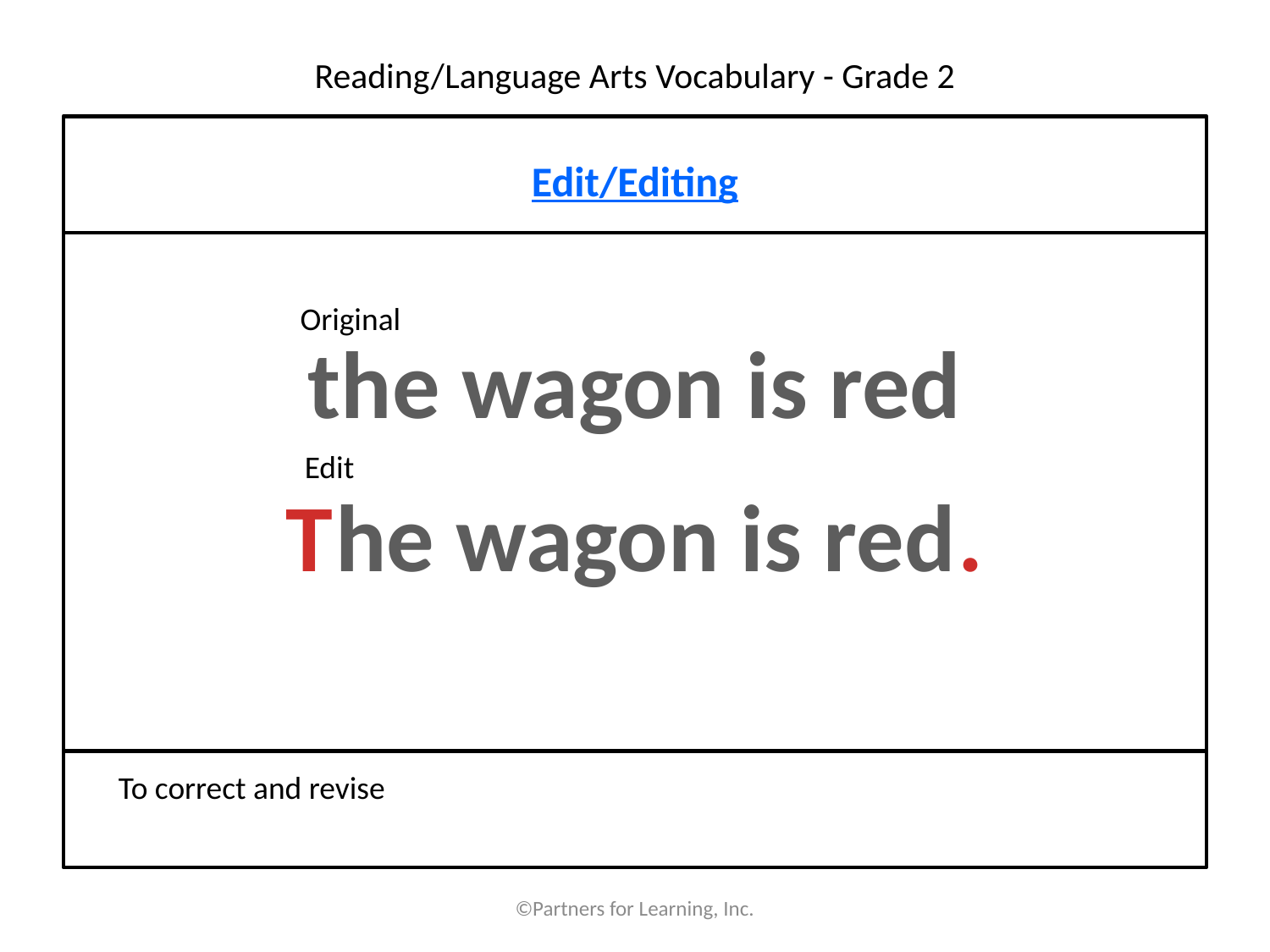

# Reading/Language Arts Vocabulary - Grade 2

Edit/Editing

Original
the wagon is red
Edit
T                             .
 he wagon is red

To correct and revise

©Partners for Learning, Inc.